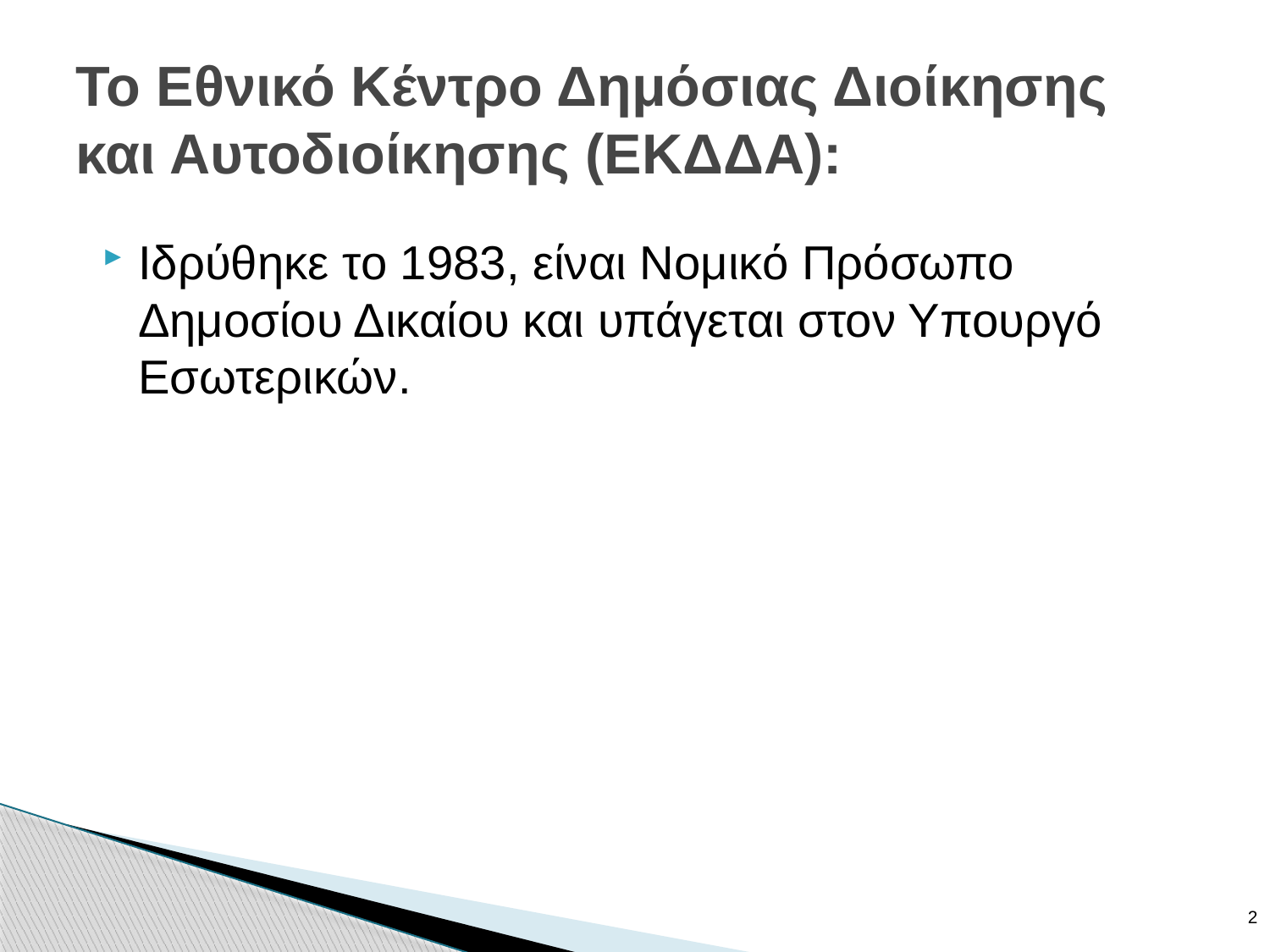

# Το Εθνικό Κέντρο Δημόσιας Διοίκησης και Αυτοδιοίκησης (ΕΚΔΔΑ):
Ιδρύθηκε το 1983, είναι Νομικό Πρόσωπο Δημοσίου Δικαίου και υπάγεται στον Υπουργό Εσωτερικών.
2